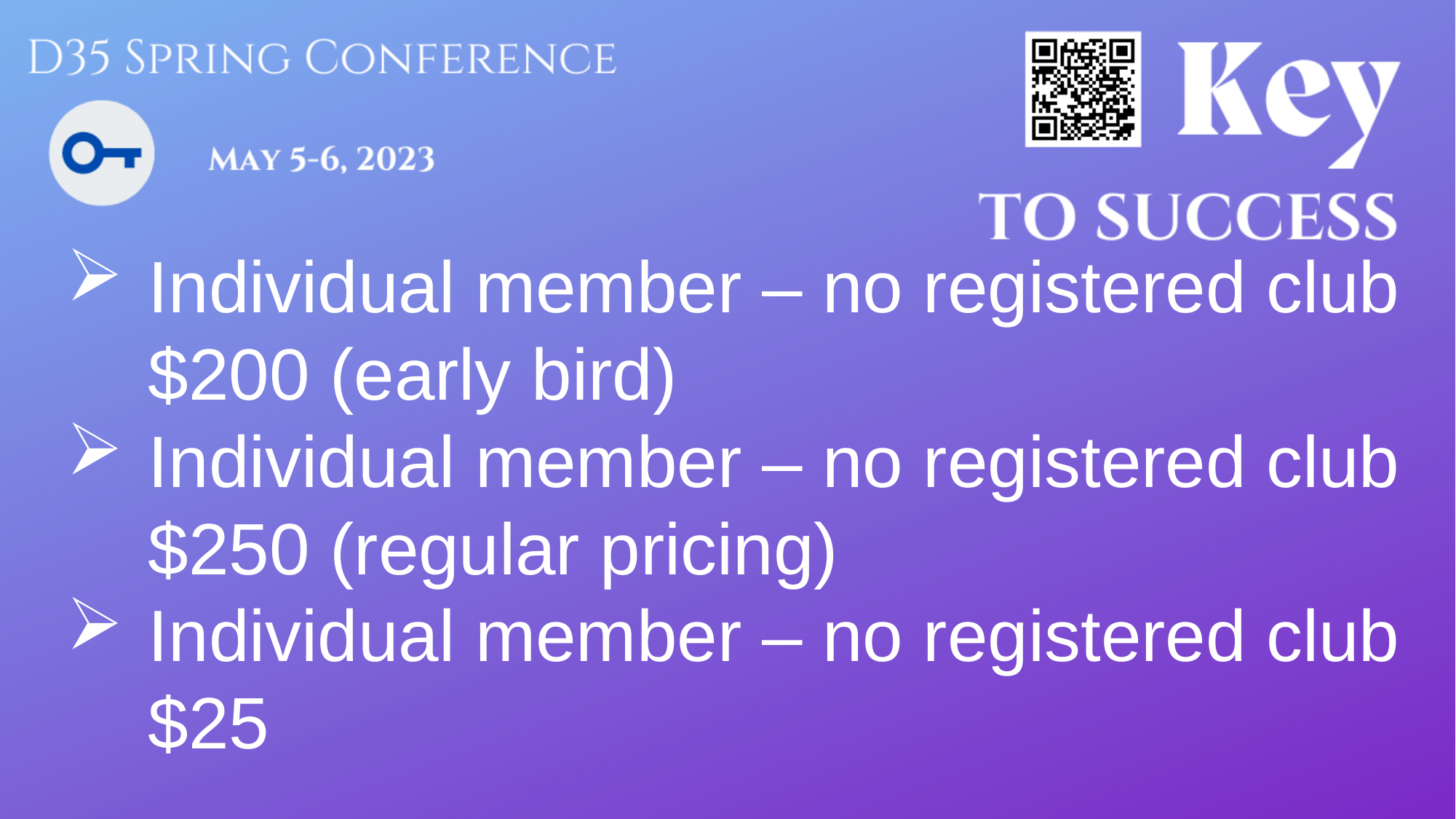

Individual member – no registered club $200 (early bird)
Individual member – no registered club $250 (regular pricing)
Individual member – no registered club $25